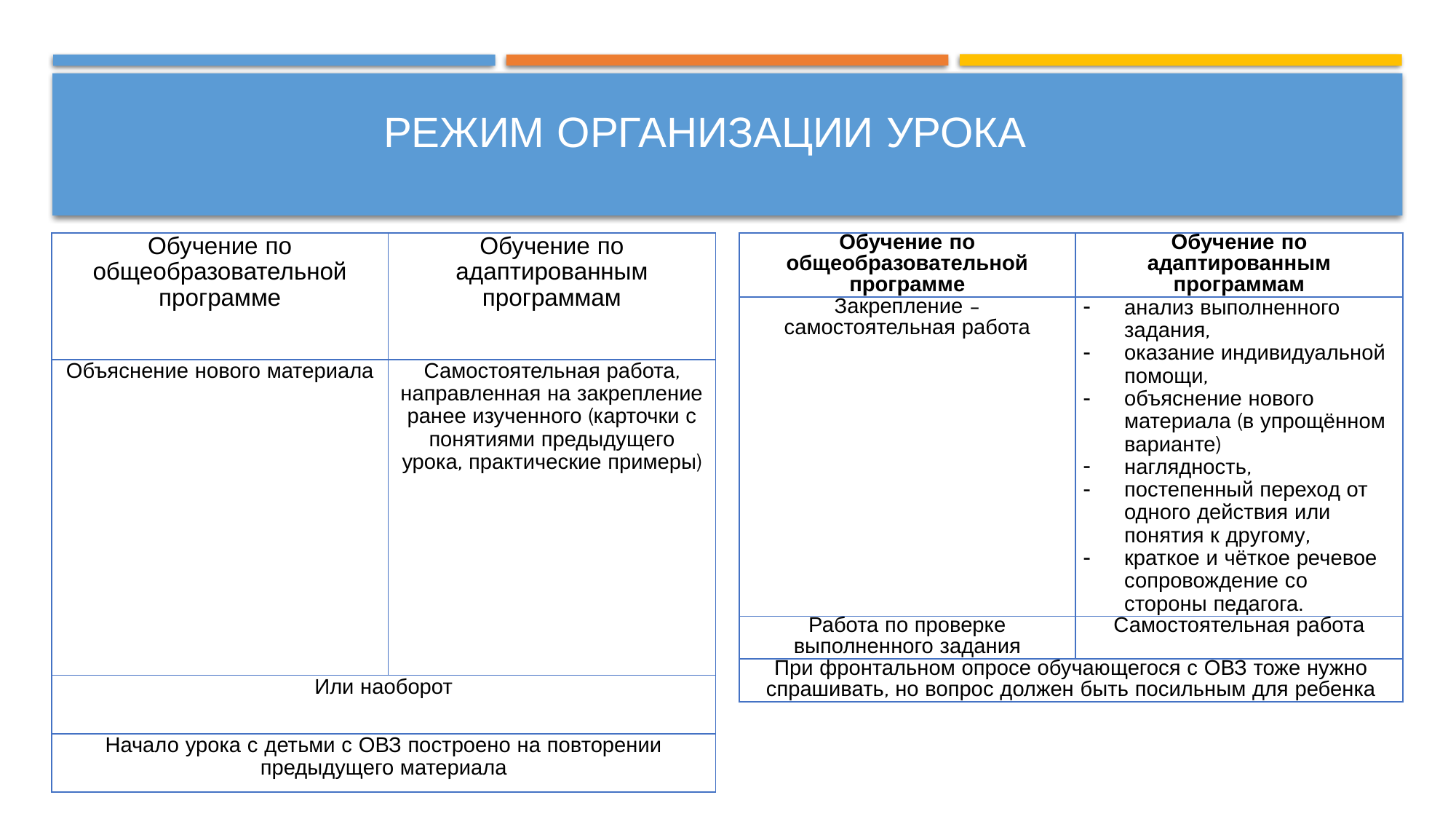

# Режим организации урока
| Обучение по общеобразовательной программе | Обучение по адаптированным программам |
| --- | --- |
| Объяснение нового материала | Самостоятельная работа, направленная на закрепление ранее изученного (карточки с понятиями предыдущего урока, практические примеры) |
| Или наоборот |  |
| Начало урока с детьми с ОВЗ построено на повторении предыдущего материала |  |
| Обучение по общеобразовательной программе | Обучение по адаптированным программам |
| --- | --- |
| Закрепление – самостоятельная работа | анализ выполненного задания, оказание индивидуальной помощи, объяснение нового материала (в упрощённом варианте) наглядность, постепенный переход от одного действия или понятия к другому, краткое и чёткое речевое сопровождение со стороны педагога. |
| Работа по проверке выполненного задания | Самостоятельная работа |
| При фронтальном опросе обучающегося с ОВЗ тоже нужно спрашивать, но вопрос должен быть посильным для ребенка |  |